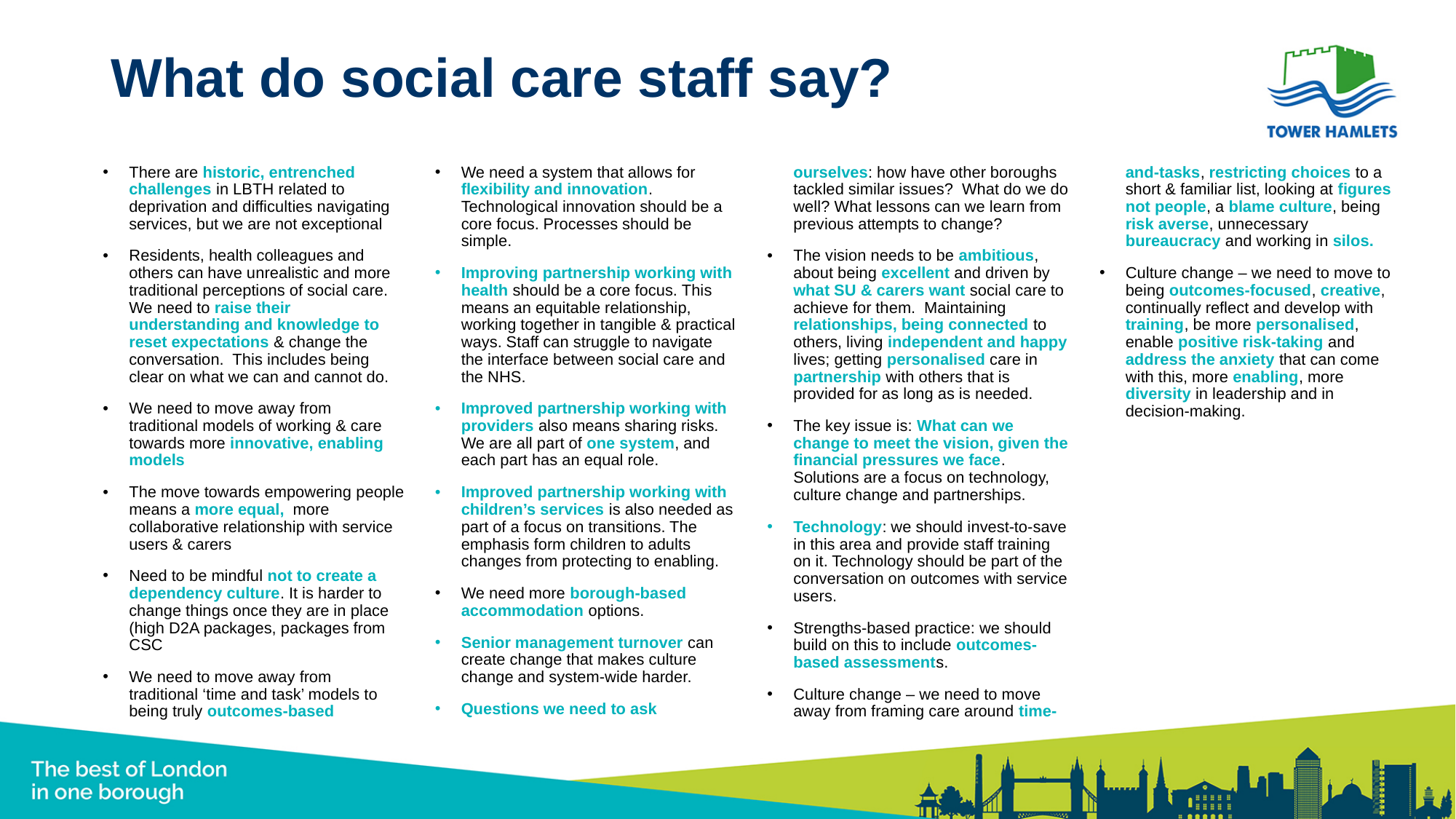

# What do social care staff say?
There are historic, entrenched challenges in LBTH related to deprivation and difficulties navigating services, but we are not exceptional
Residents, health colleagues and others can have unrealistic and more traditional perceptions of social care.  We need to raise their understanding and knowledge to reset expectations & change the conversation.  This includes being clear on what we can and cannot do.
We need to move away from traditional models of working & care towards more innovative, enabling models
The move towards empowering people means a more equal,  more collaborative relationship with service users & carers
Need to be mindful not to create a dependency culture. It is harder to change things once they are in place (high D2A packages, packages from CSC
We need to move away from traditional ‘time and task’ models to being truly outcomes-based
We need a system that allows for flexibility and innovation. Technological innovation should be a core focus. Processes should be simple.
Improving partnership working with health should be a core focus. This means an equitable relationship, working together in tangible & practical ways. Staff can struggle to navigate the interface between social care and the NHS.
Improved partnership working with providers also means sharing risks. We are all part of one system, and each part has an equal role.
Improved partnership working with children’s services is also needed as part of a focus on transitions. The emphasis form children to adults changes from protecting to enabling.
We need more borough-based accommodation options.
Senior management turnover can create change that makes culture change and system-wide harder.
Questions we need to ask ourselves: how have other boroughs tackled similar issues?  What do we do well? What lessons can we learn from previous attempts to change?
The vision needs to be ambitious, about being excellent and driven by what SU & carers want social care to achieve for them.  Maintaining relationships, being connected to others, living independent and happy lives; getting personalised care in partnership with others that is provided for as long as is needed.
The key issue is: What can we change to meet the vision, given the financial pressures we face.  Solutions are a focus on technology, culture change and partnerships.
Technology: we should invest-to-save in this area and provide staff training on it. Technology should be part of the conversation on outcomes with service users.
Strengths-based practice: we should build on this to include outcomes-based assessments.
Culture change – we need to move away from framing care around time-and-tasks, restricting choices to a short & familiar list, looking at figures not people, a blame culture, being risk averse, unnecessary bureaucracy and working in silos.
Culture change – we need to move to being outcomes-focused, creative, continually reflect and develop with training, be more personalised, enable positive risk-taking and address the anxiety that can come with this, more enabling, more diversity in leadership and in decision-making.